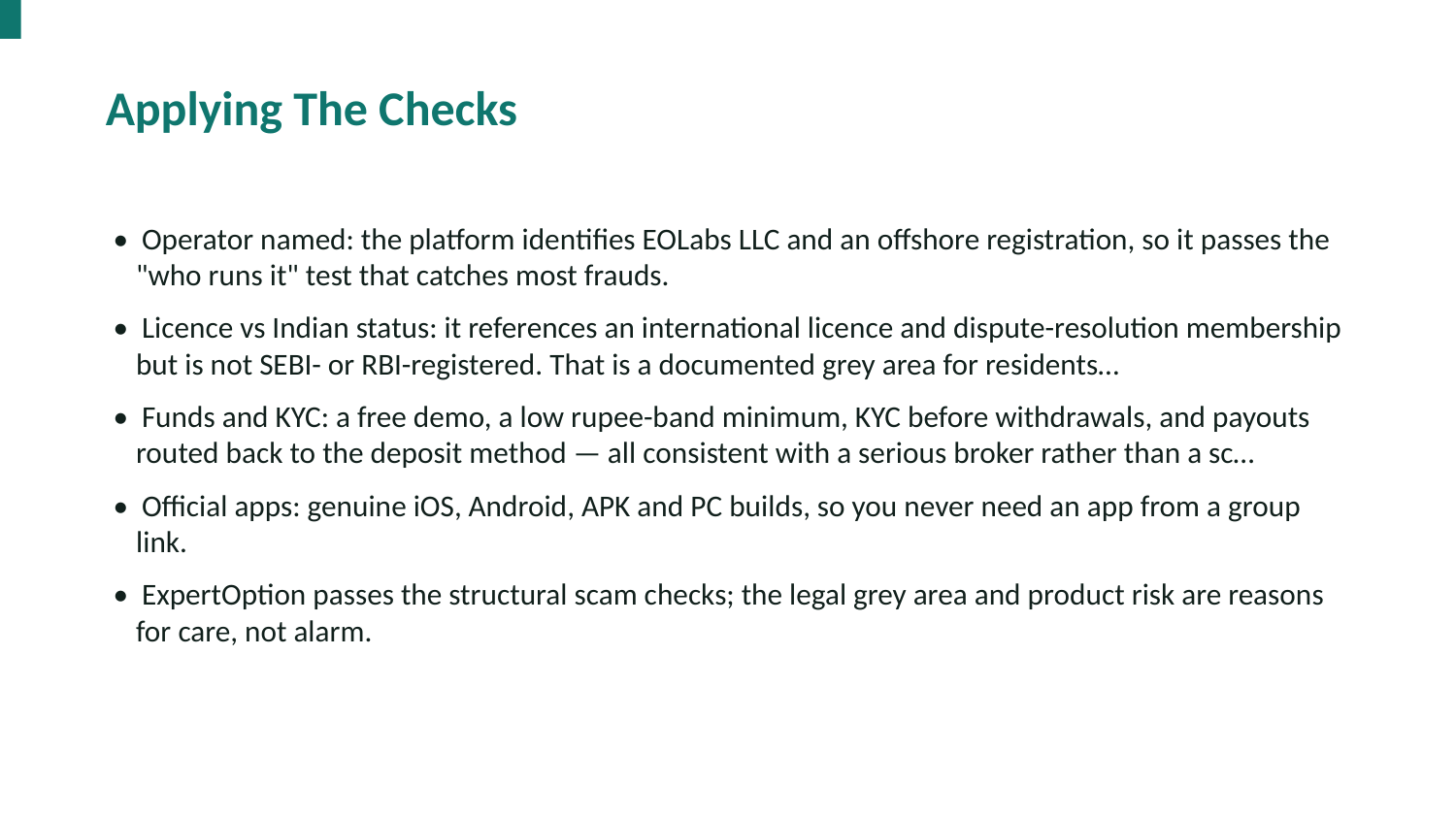

Applying The Checks
•  Operator named: the platform identifies EOLabs LLC and an offshore registration, so it passes the "who runs it" test that catches most frauds.
•  Licence vs Indian status: it references an international licence and dispute-resolution membership but is not SEBI- or RBI-registered. That is a documented grey area for residents…
•  Funds and KYC: a free demo, a low rupee-band minimum, KYC before withdrawals, and payouts routed back to the deposit method — all consistent with a serious broker rather than a sc…
•  Official apps: genuine iOS, Android, APK and PC builds, so you never need an app from a group link.
•  ExpertOption passes the structural scam checks; the legal grey area and product risk are reasons for care, not alarm.